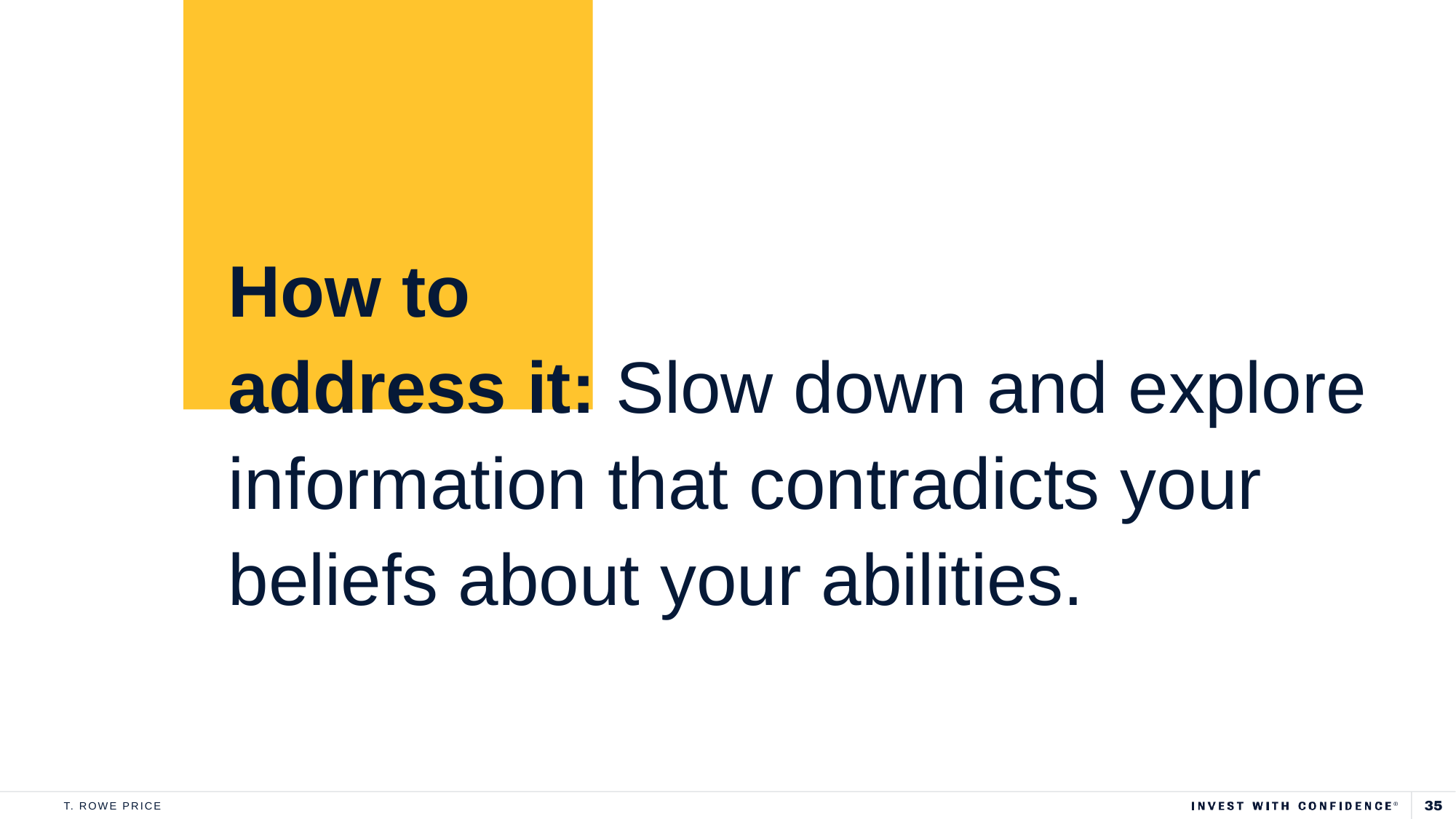

Overconfidence: How to address it
How to
address it: Slow down and explore information that contradicts your beliefs about your abilities.